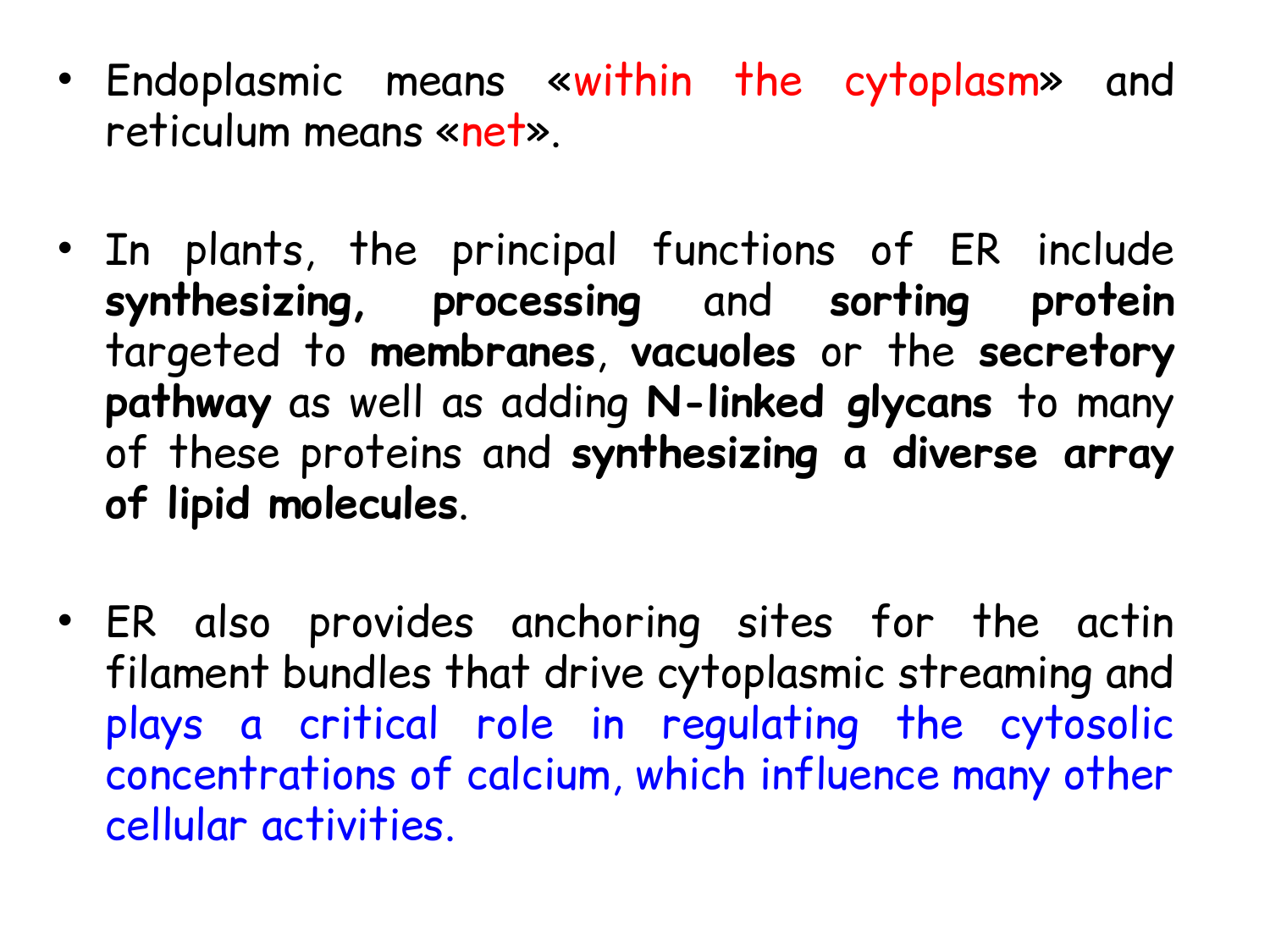

Endoplasmic means «within the cytoplasm» and reticulum means «net».

In plants, the principal functions of ER include synthesizing, processing and sorting protein targeted to membranes, vacuoles or the secretory pathway as well as adding N-linked glycans to many of these proteins and synthesizing a diverse array of lipid molecules.

ER also provides anchoring sites for the actin filament bundles that drive cytoplasmic streaming and plays a critical role in regulating the cytosolic concentrations of calcium, which influence many other cellular activities.